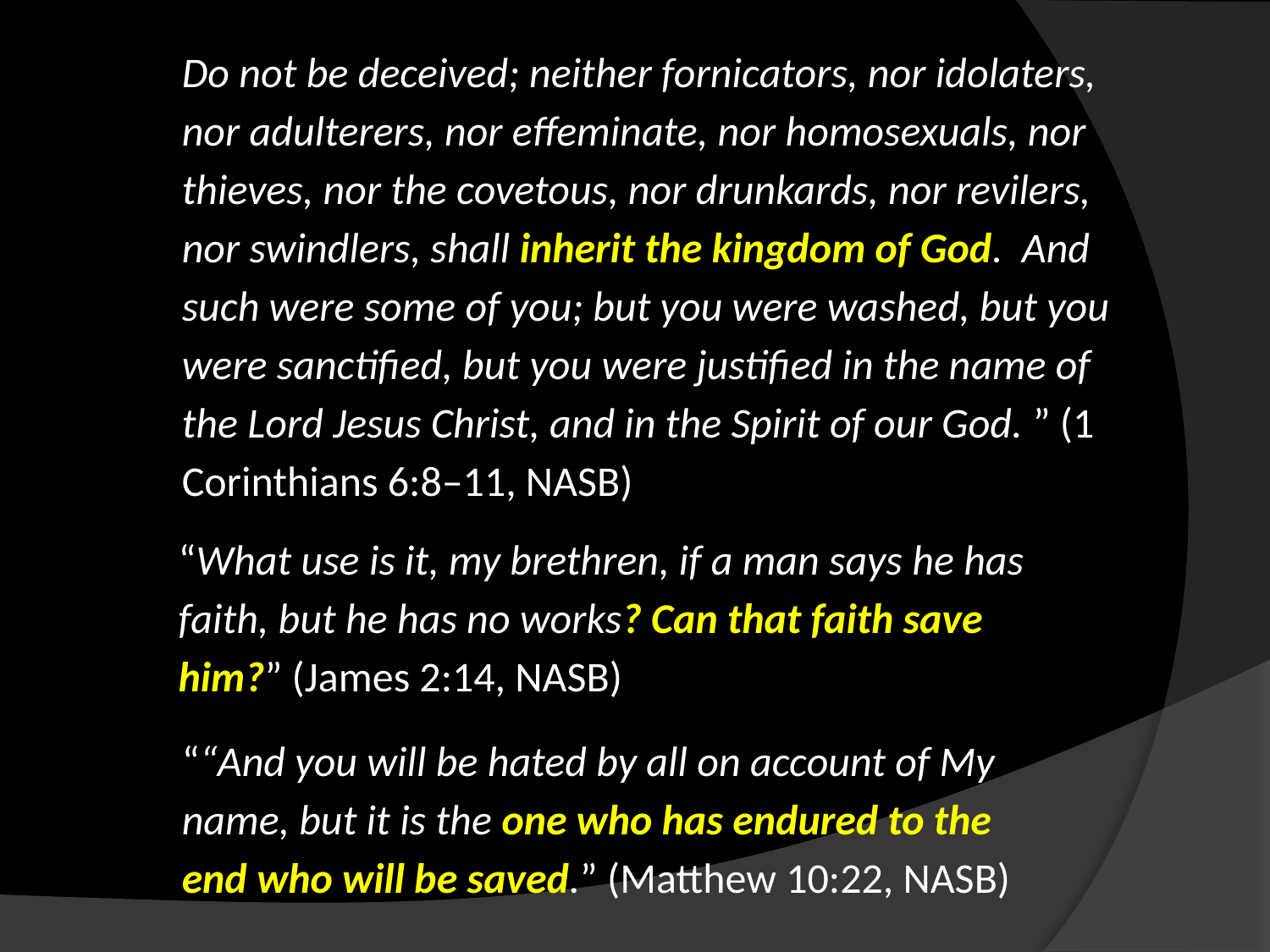

Do not be deceived; neither fornicators, nor idolaters, nor adulterers, nor effeminate, nor homosexuals, nor thieves, nor the covetous, nor drunkards, nor revilers, nor swindlers, shall inherit the kingdom of God.  And such were some of you; but you were washed, but you were sanctified, but you were justified in the name of the Lord Jesus Christ, and in the Spirit of our God. ” (1 Corinthians 6:8–11, NASB)
“What use is it, my brethren, if a man says he has faith, but he has no works? Can that faith save him?” (James 2:14, NASB)
““And you will be hated by all on account of My name, but it is the one who has endured to the end who will be saved.” (Matthew 10:22, NASB)